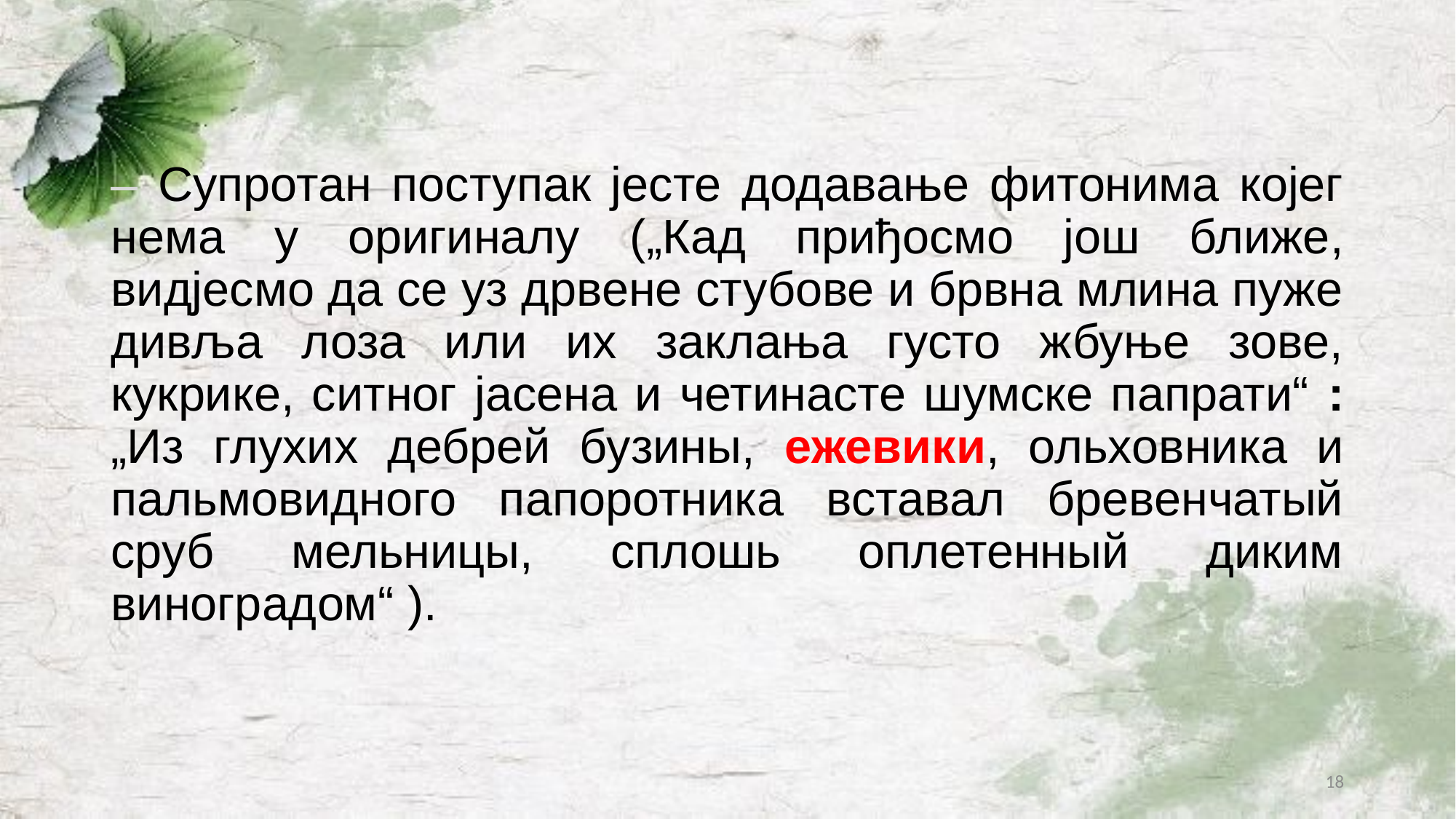

#
– Супротан поступак јесте додавање фитонима којег нема у оригиналу („Кад приђосмо још ближе, видјесмо да се уз дрвене стубове и брвна млина пуже дивља лоза или их заклања густо жбуње зове, кукрике, ситног јасена и четинасте шумске папрати“ : „Из глухих дебрей бузины, ежевики, ольховника и пальмовидного папоротника вставал бревенчатый сруб мельницы, сплошь оплетенный диким виноградом“ ).
18